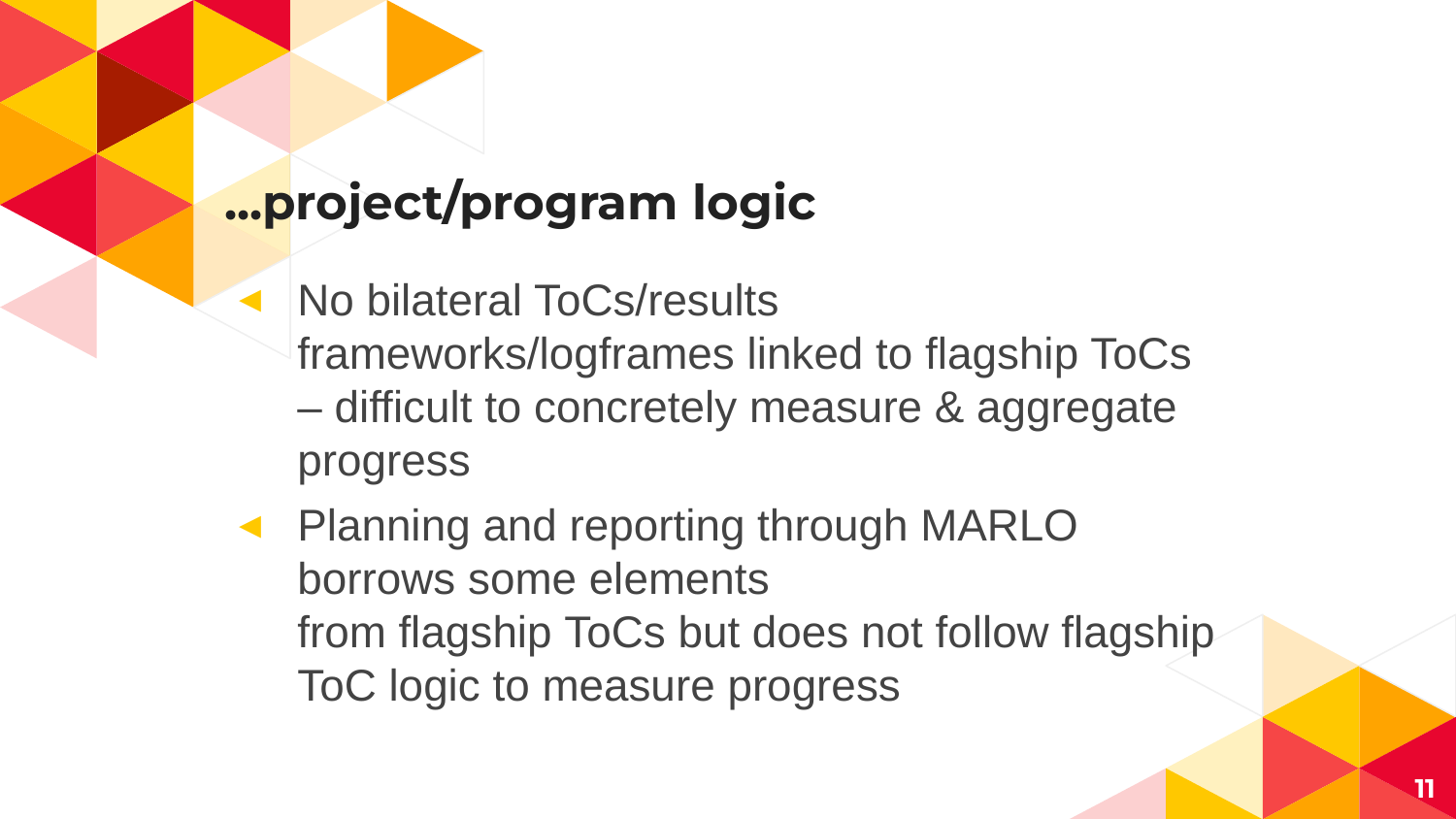

# ...project/program logic
No bilateral ToCs/results frameworks/logframes linked to flagship ToCs – difficult to concretely measure & aggregate progress
Planning and reporting through MARLO borrows some elements from flagship ToCs but does not follow flagship ToC logic to measure progress

11